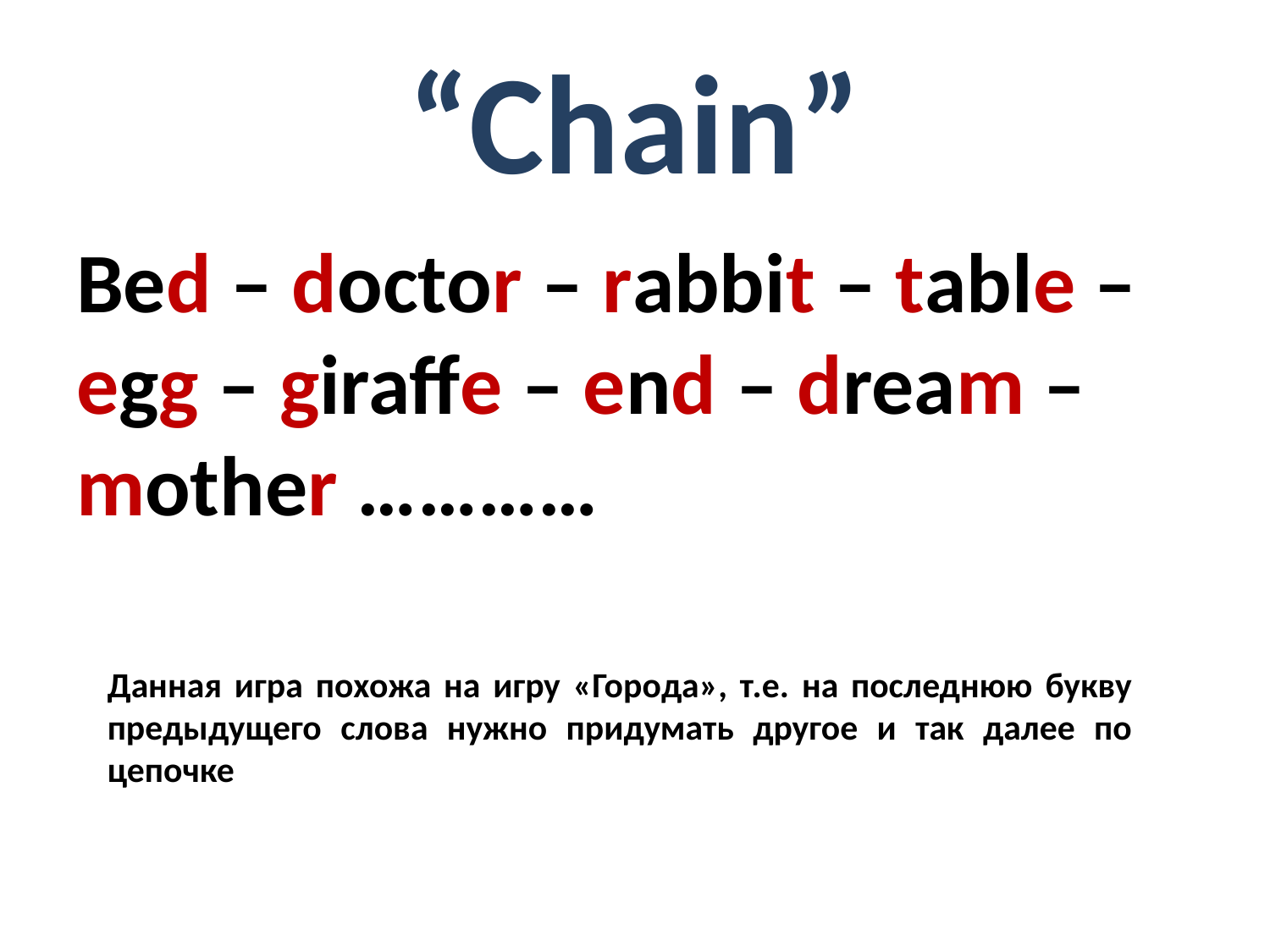

# “Chain”
Bed – doctor – rabbit – table – egg – giraffe – end – dream – mother …………
Данная игра похожа на игру «Города», т.е. на последнюю букву предыдущего слова нужно придумать другое и так далее по цепочке